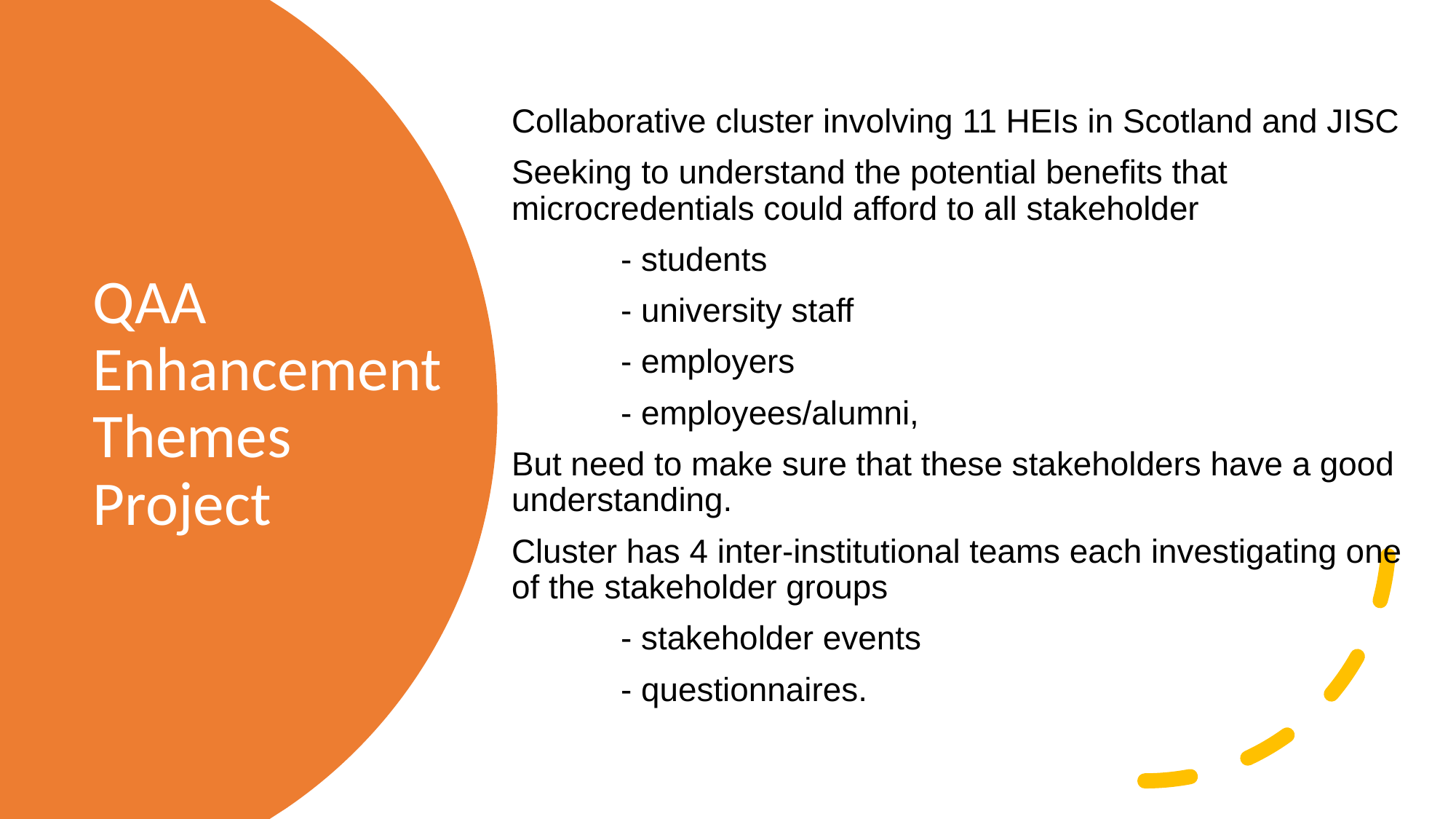

Collaborative cluster involving 11 HEIs in Scotland and JISC
Seeking to understand the potential benefits that microcredentials could afford to all stakeholder
	- students
	- university staff
	- employers
	- employees/alumni,
But need to make sure that these stakeholders have a good understanding.
Cluster has 4 inter-institutional teams each investigating one of the stakeholder groups
	- stakeholder events
	- questionnaires.

# QAA Enhancement Themes Project